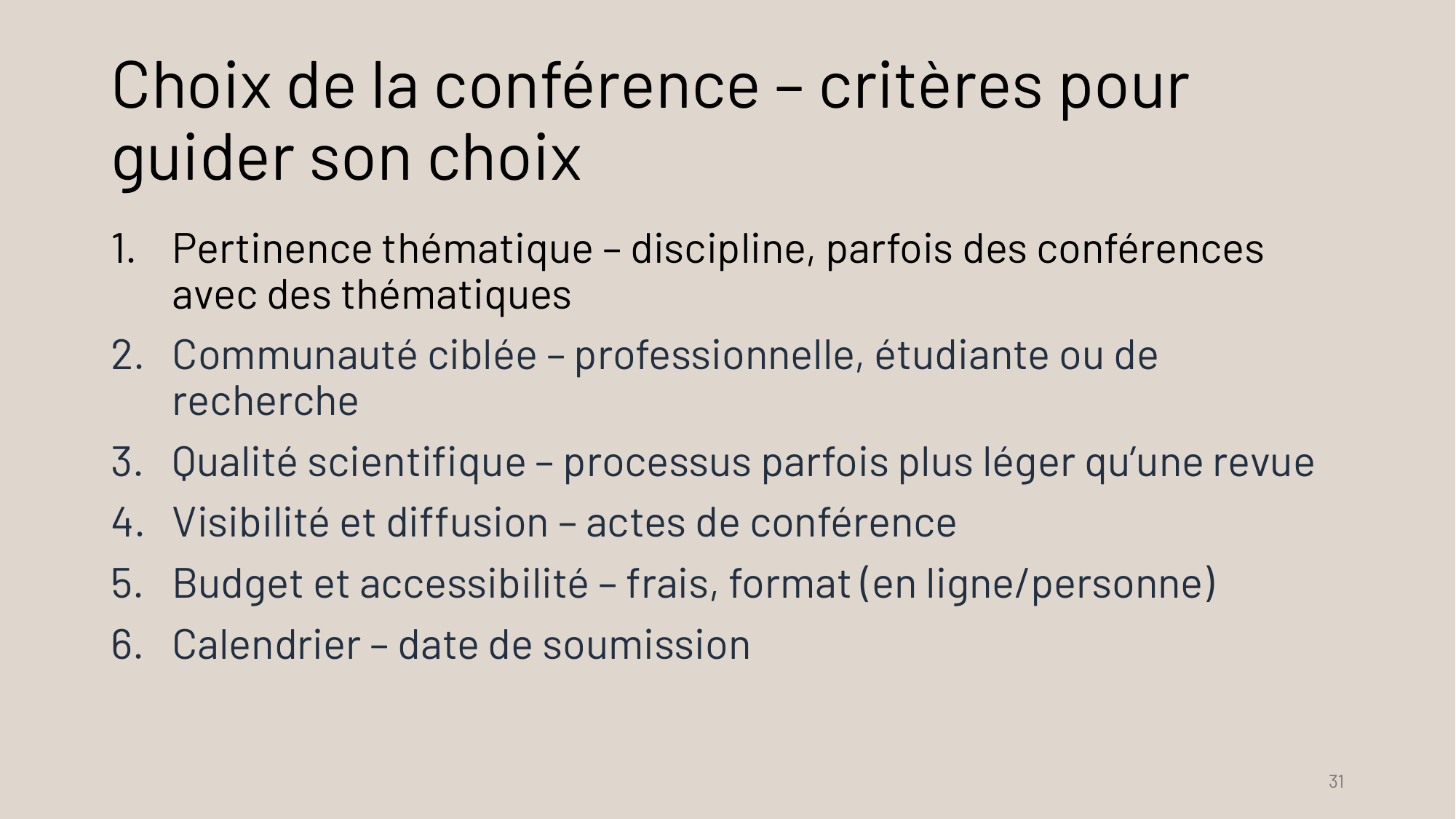

# Choix de la conférence – critères pour guider son choix
Pertinence thématique – discipline, parfois des conférences avec des thématiques
Communauté ciblée – professionnelle, étudiante ou de recherche
Qualité scientifique – processus parfois plus léger qu’une revue
Visibilité et diffusion – actes de conférence
Budget et accessibilité – frais, format (en ligne/personne)
Calendrier – date de soumission

31